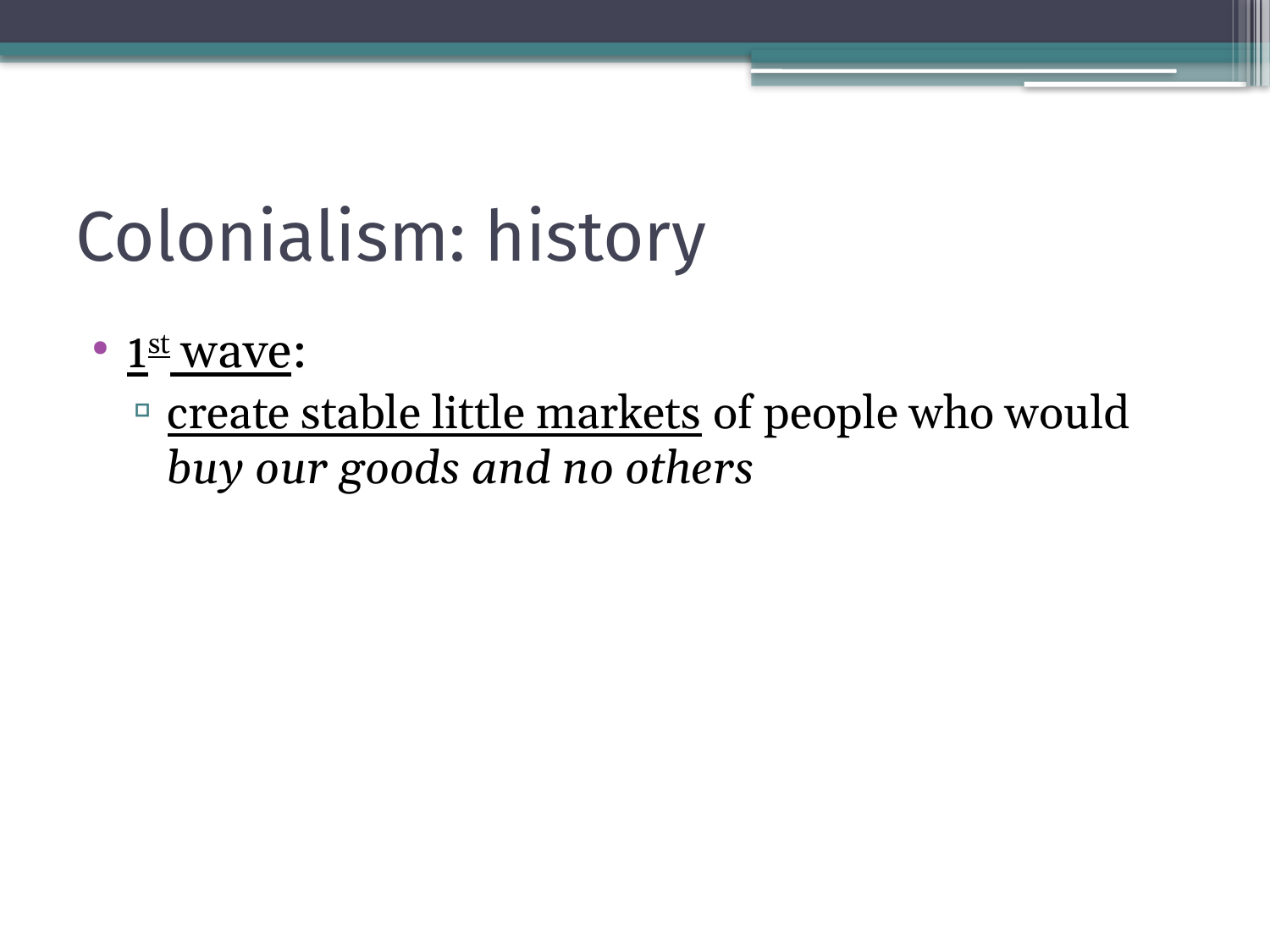

# Colonialism: history
1st wave:
create stable little markets of people who would buy our goods and no others